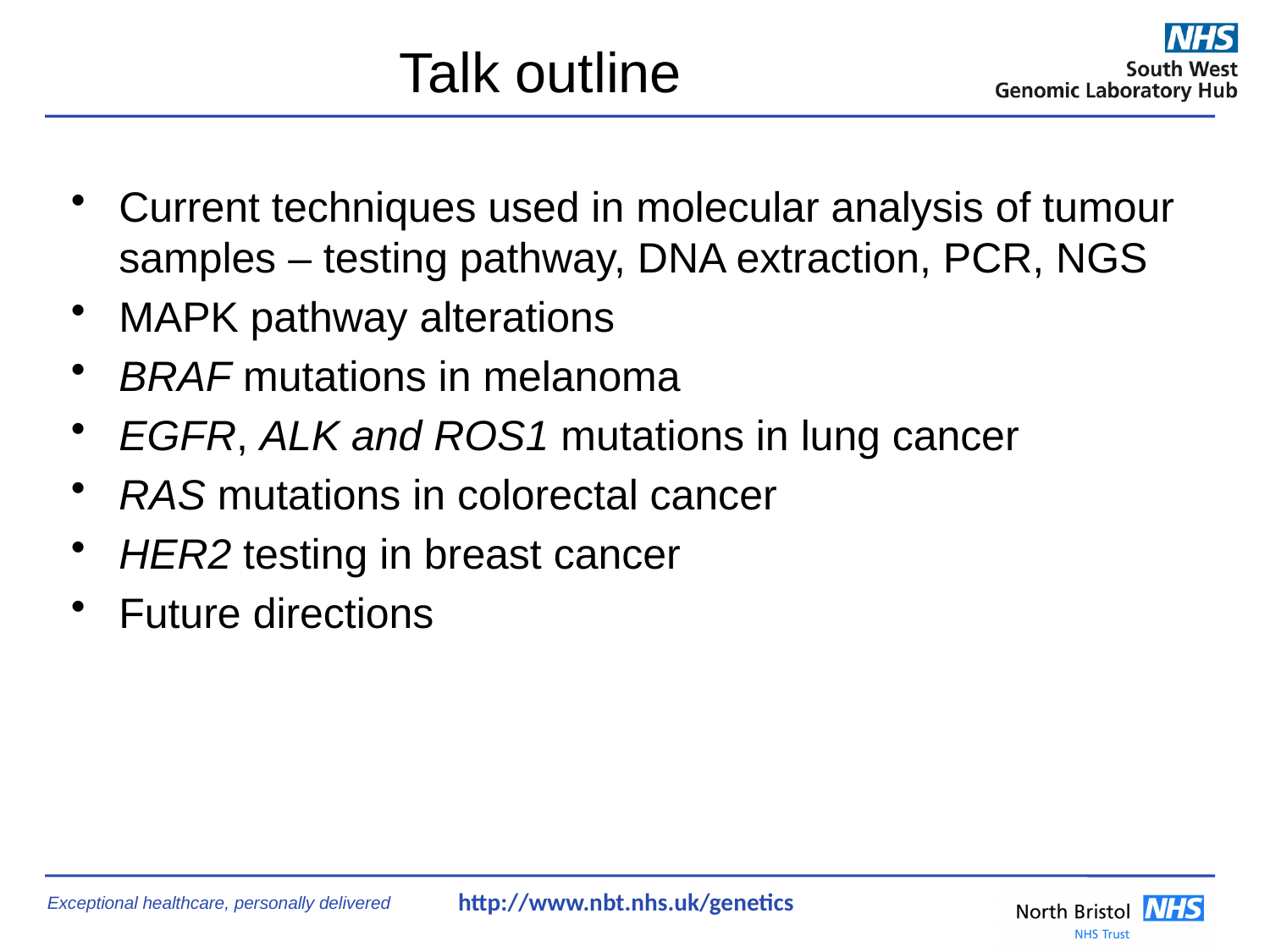

# Talk outline

Current techniques used in molecular analysis of tumour samples – testing pathway, DNA extraction, PCR, NGS
MAPK pathway alterations
BRAF mutations in melanoma
EGFR, ALK and ROS1 mutations in lung cancer
RAS mutations in colorectal cancer
HER2 testing in breast cancer
Future directions
http://www.nbt.nhs.uk/genetics